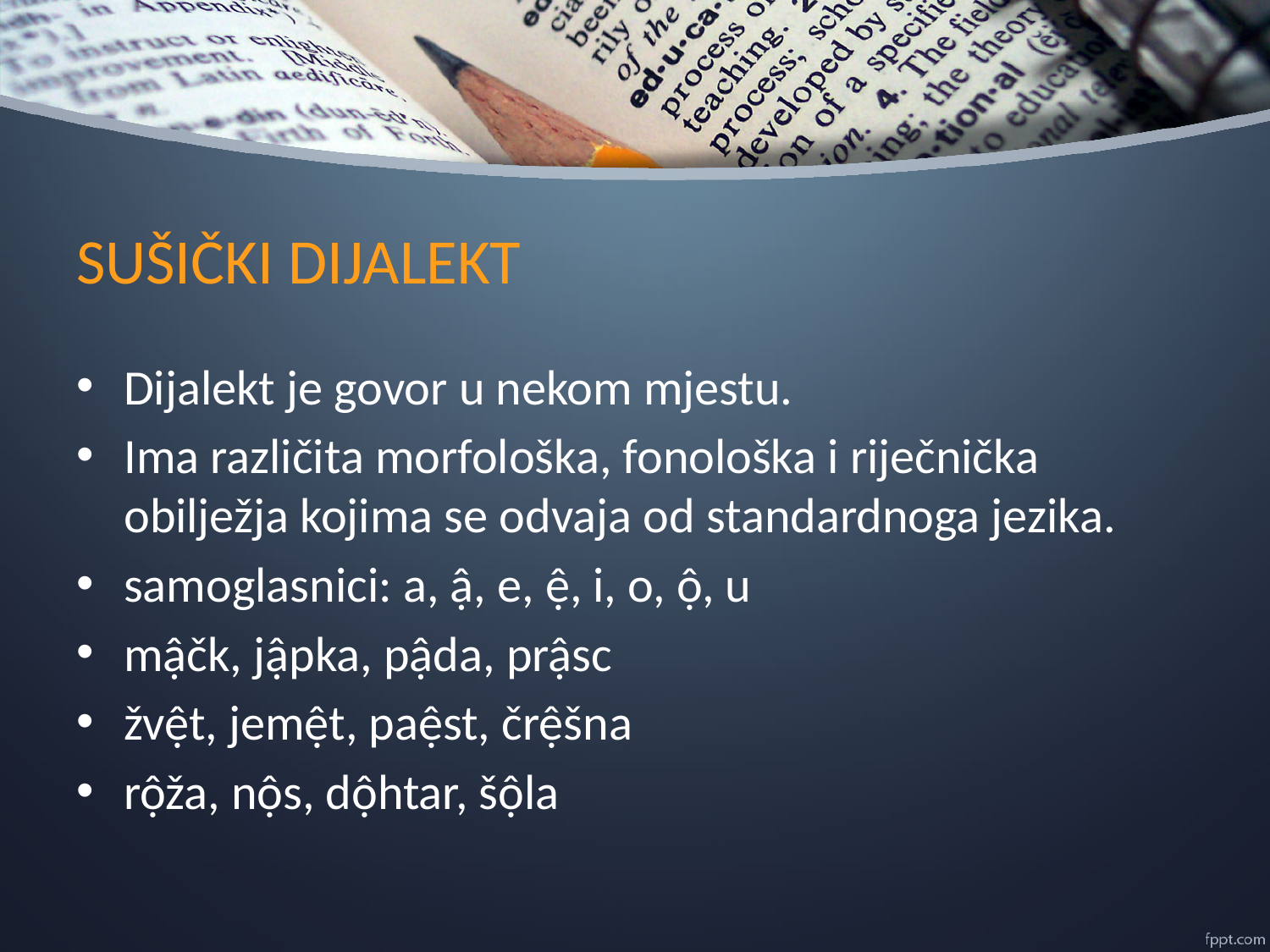

# SUŠIČKI DIJALEKT
Dijalekt je govor u nekom mjestu.
Ima različita morfološka, fonološka i riječnička obilježja kojima se odvaja od standardnoga jezika.
samoglasnici: a, ậ, e, ệ, i, o, ộ, u
mậčk, jậpka, pậda, prậsc
žvệt, jemệt, paệst, črệšna
rộža, nộs, dộhtar, šộla